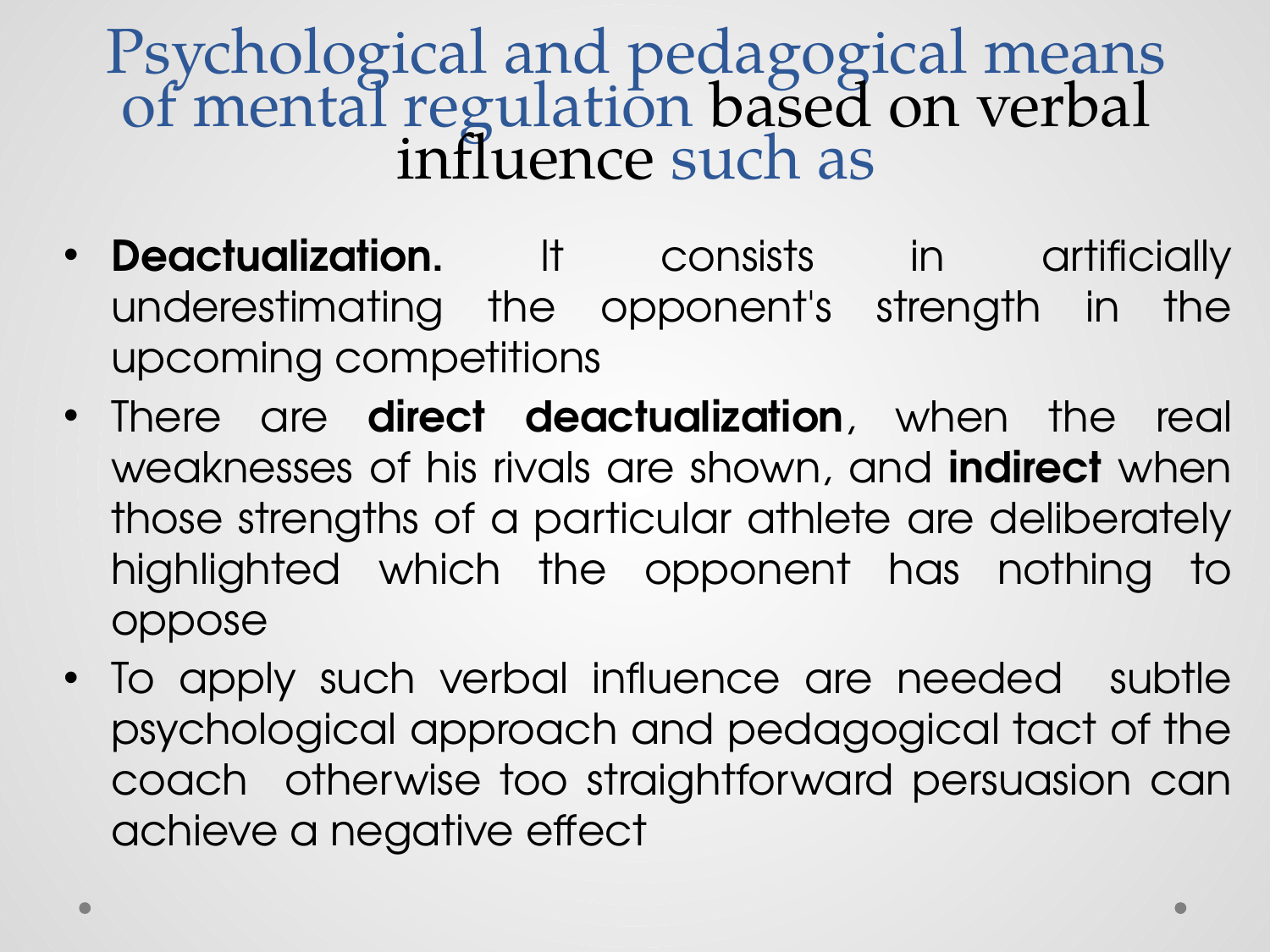

# Psychological and pedagogical means of mental regulation based on verbal influence such as
Deactualization. It consists in artificially underestimating the opponent's strength in the upcoming competitions
There are direct deactualization, when the real weaknesses of his rivals are shown, and indirect when those strengths of a particular athlete are deliberately highlighted which the opponent has nothing to oppose
To apply such verbal influence are needed  subtle psychological approach and pedagogical tact of the coach  otherwise too straightforward persuasion can achieve a negative effect